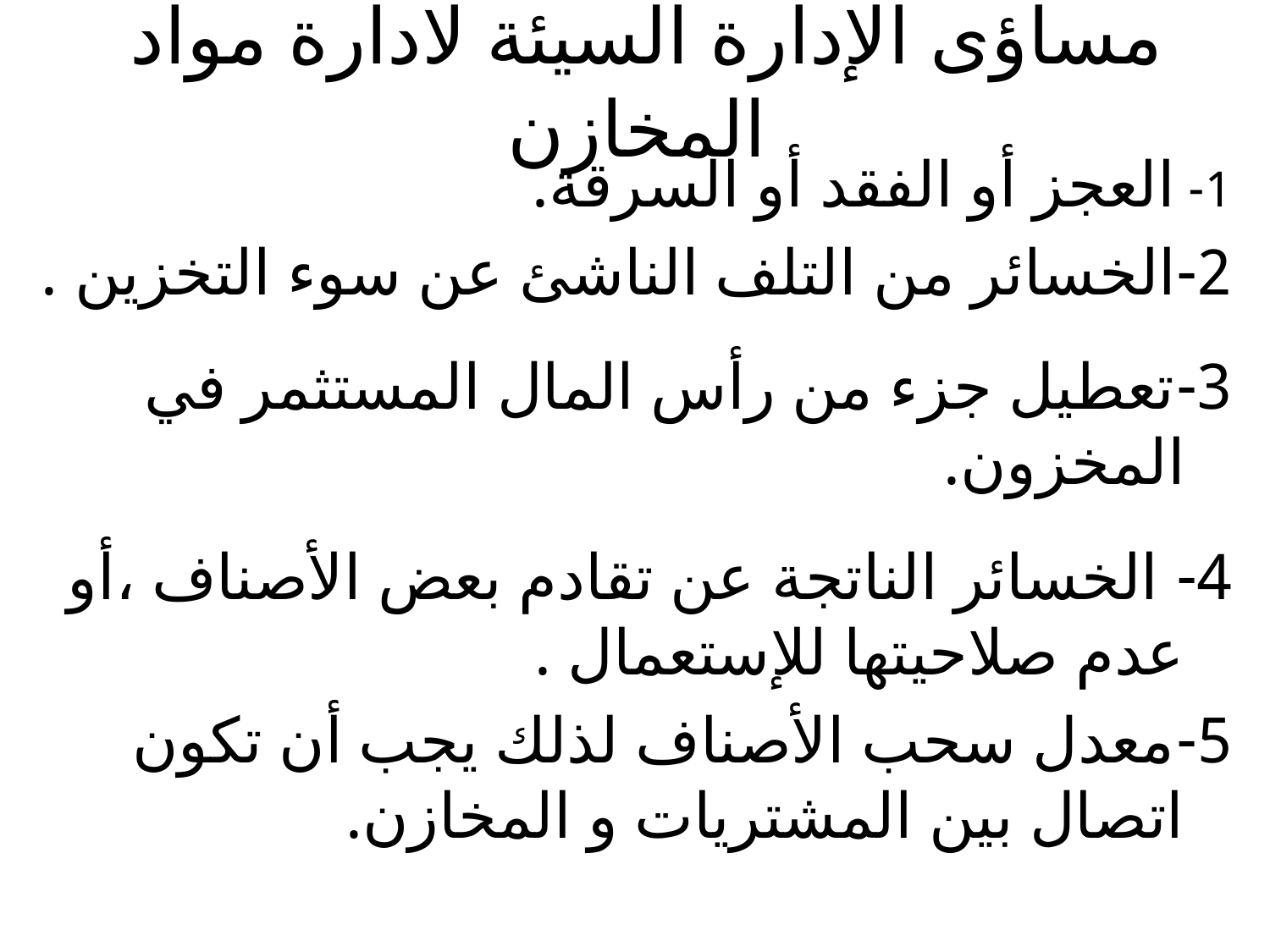

# مساؤى الإدارة السيئة لادارة مواد  المخازن
1- العجز أو الفقد أو السرقة.
2-الخسائر من التلف الناشئ عن سوء التخزين .

3-تعطيل جزء من رأس المال المستثمر في المخزون.

4- الخسائر الناتجة عن تقادم بعض الأصناف ،أو عدم صلاحيتها للإستعمال .
5-معدل سحب الأصناف لذلك يجب أن تكون اتصال بين المشتريات و المخازن.